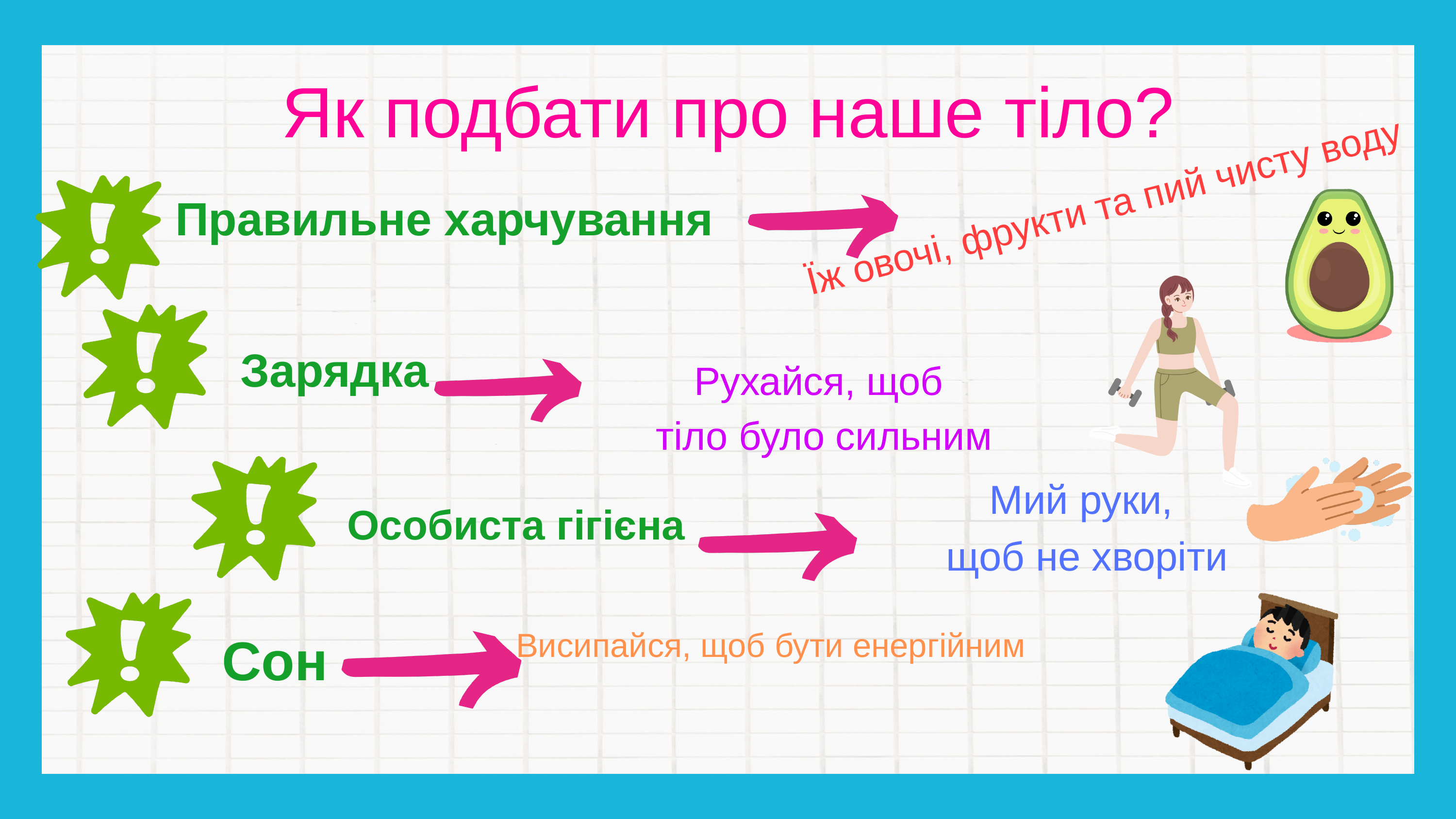

Як подбати про наше тіло?

Їж овочі, фрукти та пий чисту воду

Правильне харчування

Зарядка
Рухайся, щоб
тіло було сильним

Мий руки,
щоб не хворіти
Особиста гігієна

Сон
Висипайся, щоб бути енергійним